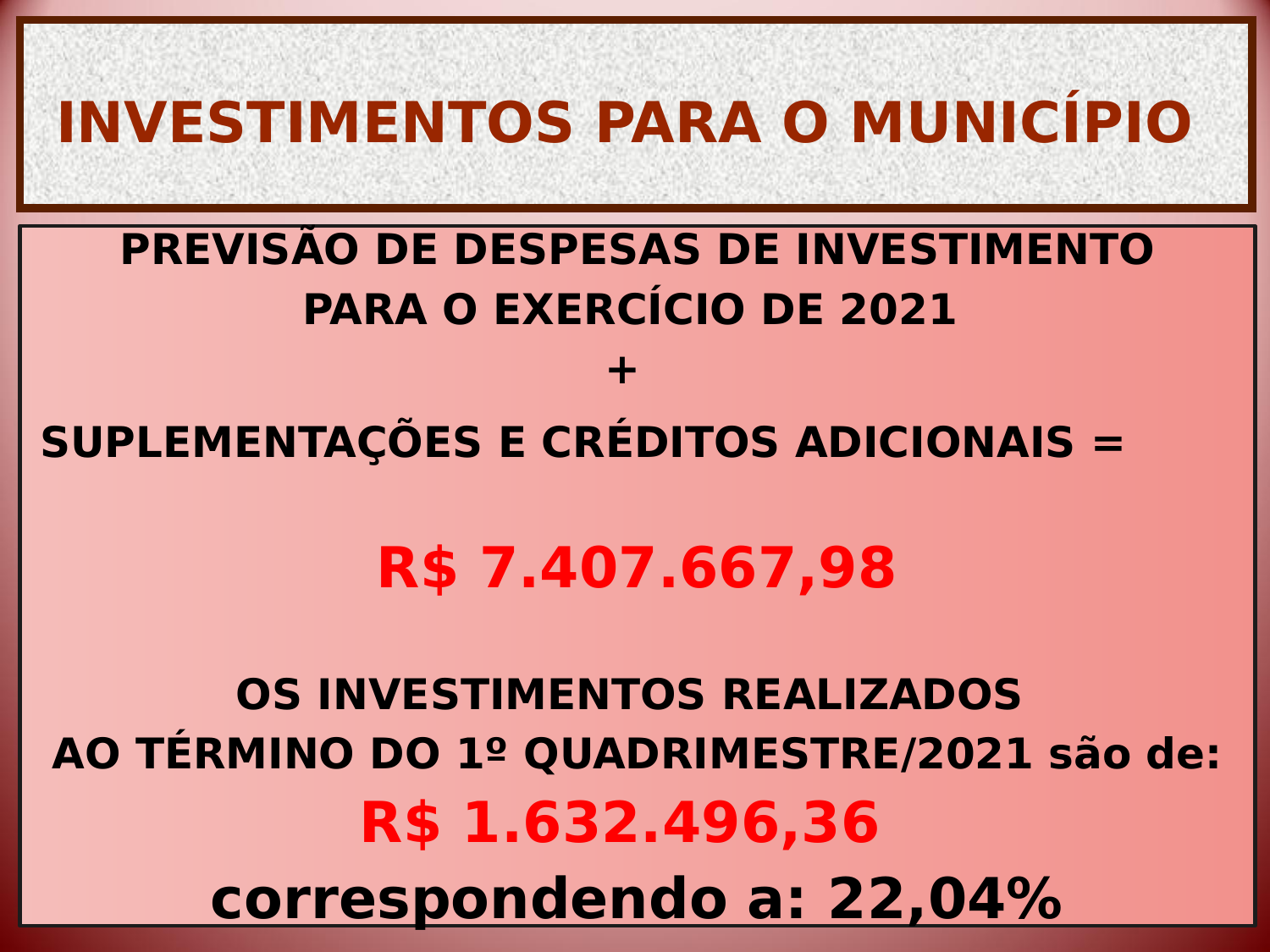

# INVESTIMENTOS PARA O MUNICÍPIO
PREVISÃO DE DESPESAS DE INVESTIMENTO
PARA O EXERCÍCIO DE 2021
+
SUPLEMENTAÇÕES E CRÉDITOS ADICIONAIS =
R$ 7.407.667,98

OS INVESTIMENTOS REALIZADOS
AO TÉRMINO DO 1º QUADRIMESTRE/2021 são de:
R$ 1.632.496,36
correspondendo a: 22,04%